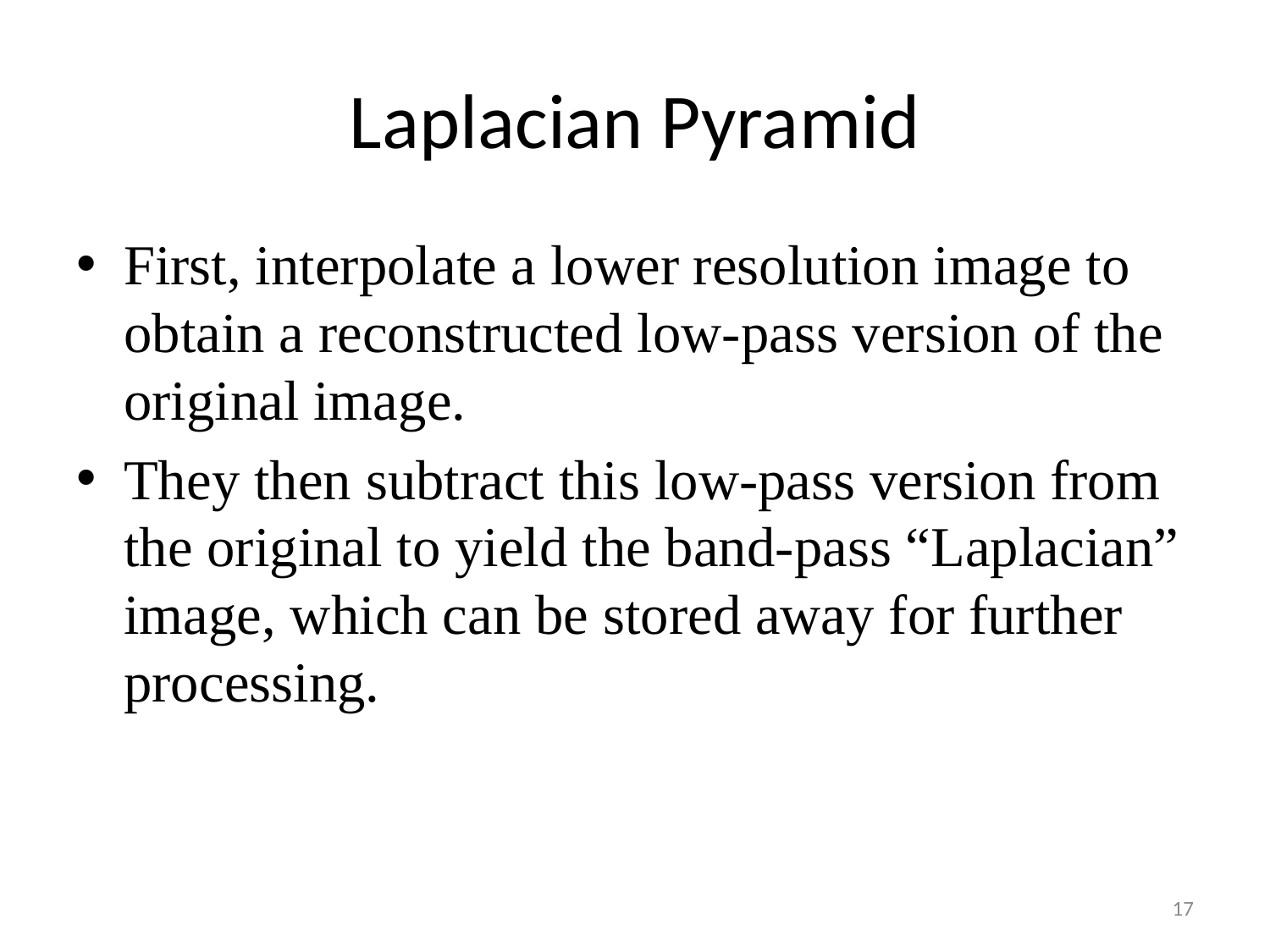

# Laplacian Pyramid
First, interpolate a lower resolution image to obtain a reconstructed low-pass version of the original image.
They then subtract this low-pass version from the original to yield the band-pass “Laplacian” image, which can be stored away for further processing.
17